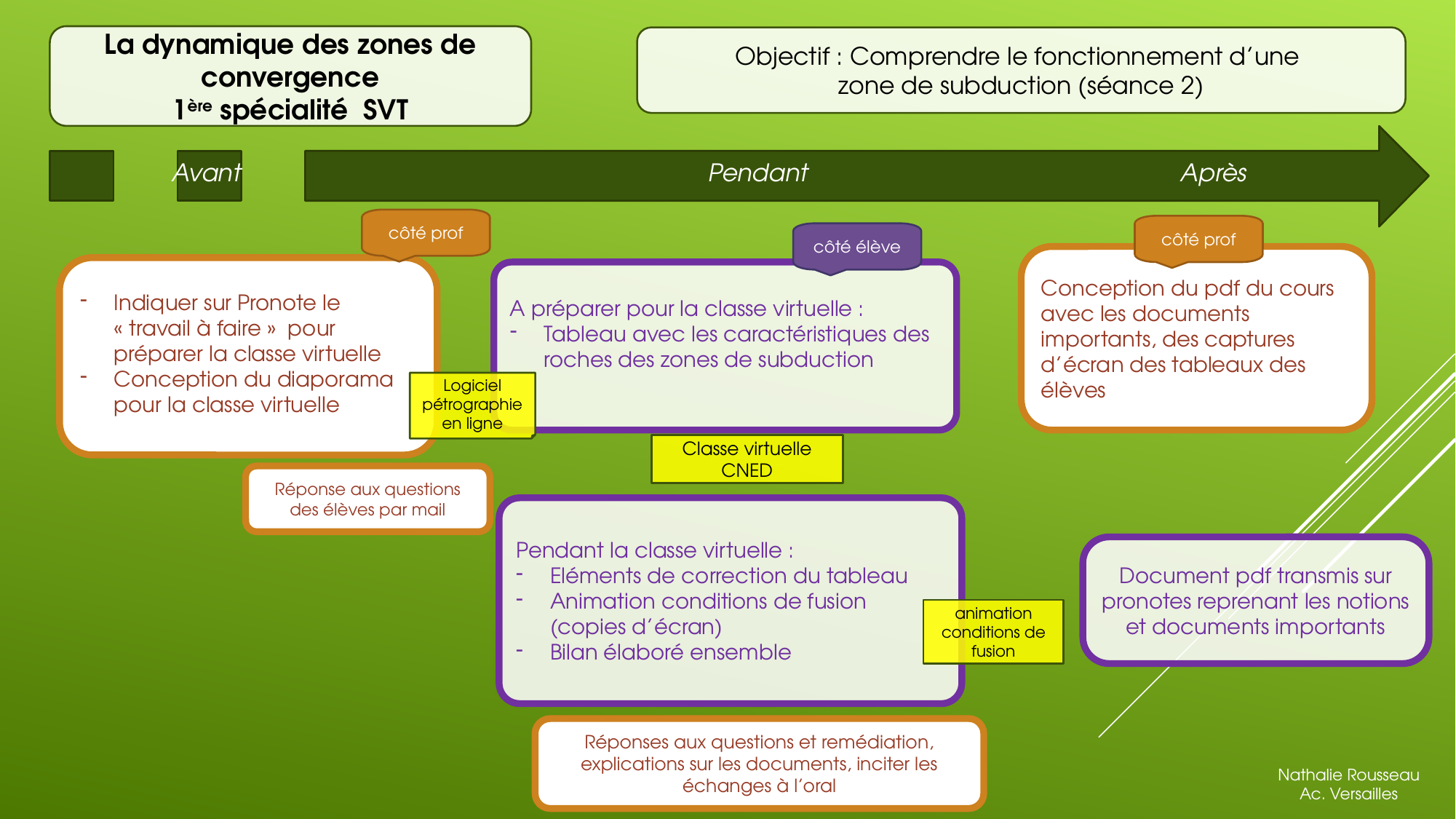

La dynamique des zones de convergence
1ère spécialité  SVT
Objectif : Comprendre le fonctionnement d’une
zone de subduction (séance 2)

Avant
Pendant
Après
côté prof
côté prof
côté élève
Conception du pdf du cours avec les documents importants, des captures d’écran des tableaux des élèves

Indiquer sur Pronote le « travail à faire »  pour préparer la classe virtuelle
Conception du diaporama pour la classe virtuelle

A préparer pour la classe virtuelle :
Tableau avec les caractéristiques des roches des zones de subduction

Logiciel pétrographie en ligne
Classe virtuelle CNED
Réponse aux questions des élèves par mail

Pendant la classe virtuelle :
Eléments de correction du tableau
Animation conditions de fusion (copies d’écran)
Bilan élaboré ensemble

Document pdf transmis sur pronotes reprenant les notions et documents importants
animation conditions de fusion
Réponses aux questions et remédiation, explications sur les documents, inciter les échanges à l’oral
Nathalie Rousseau
Ac. Versailles